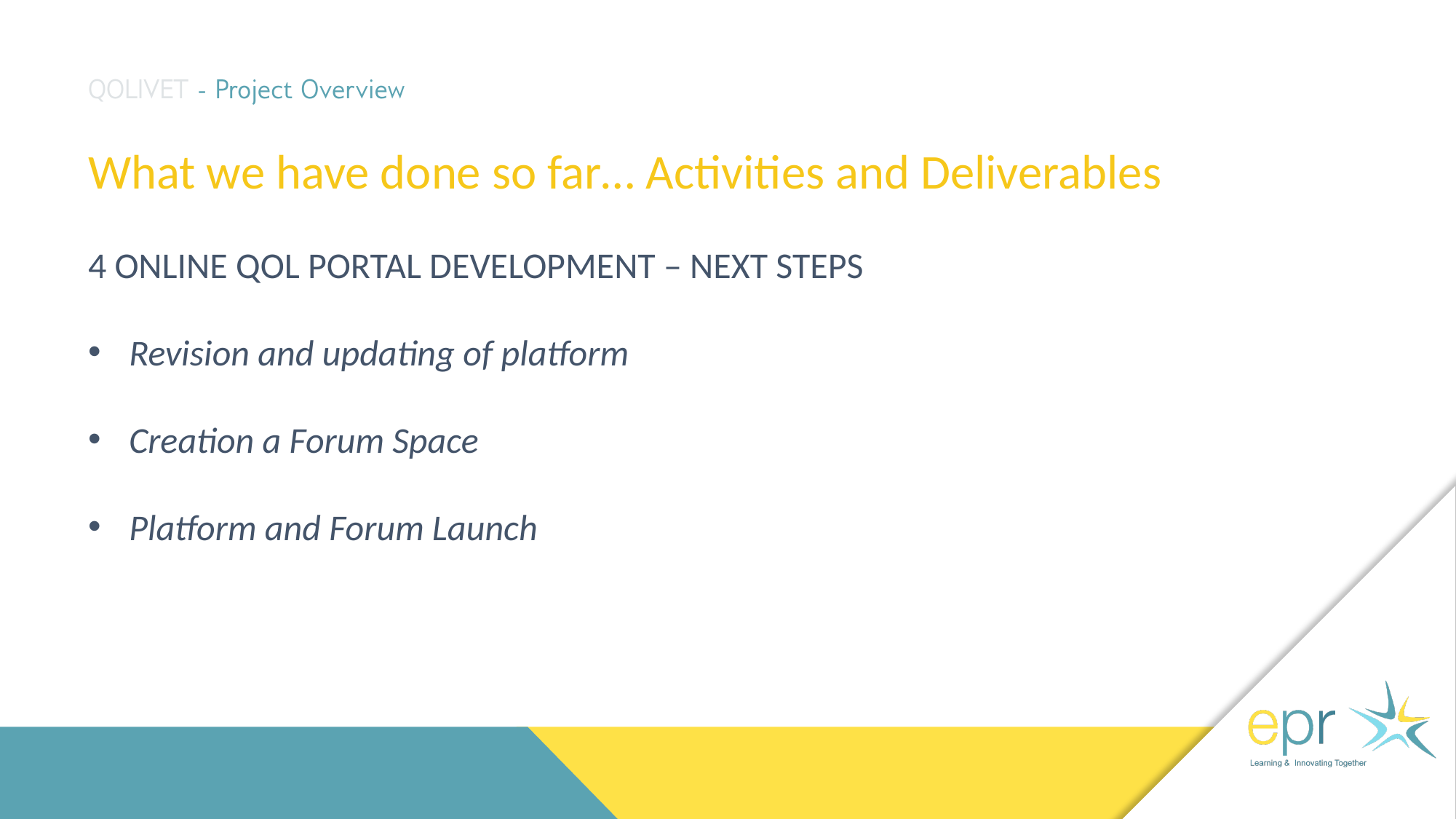

# QOLIVET - Project Overview
What we have done so far… Activities and Deliverables

4 ONLINE QOL PORTAL DEVELOPMENT – NEXT STEPS

Revision and updating of platform

Creation a Forum Space

Platform and Forum Launch